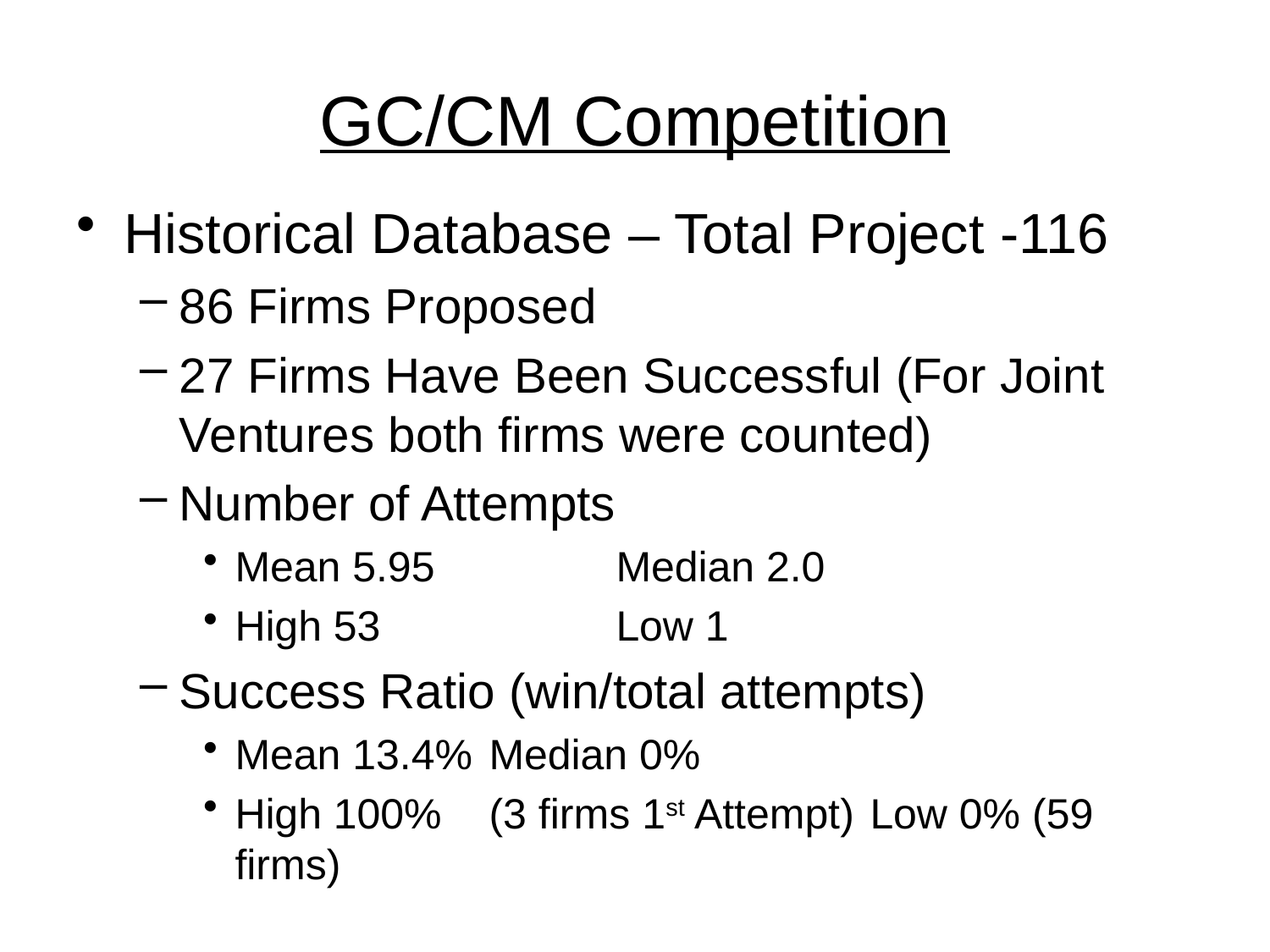

# GC/CM Competition
Historical Database – Total Project -116
86 Firms Proposed
27 Firms Have Been Successful (For Joint Ventures both firms were counted)
Number of Attempts
Mean 5.95 		Median 2.0
High 53		Low 1
Success Ratio (win/total attempts)
Mean 13.4% 	Median 0%
High 100%	(3 firms 1st Attempt)	Low 0% (59 firms)